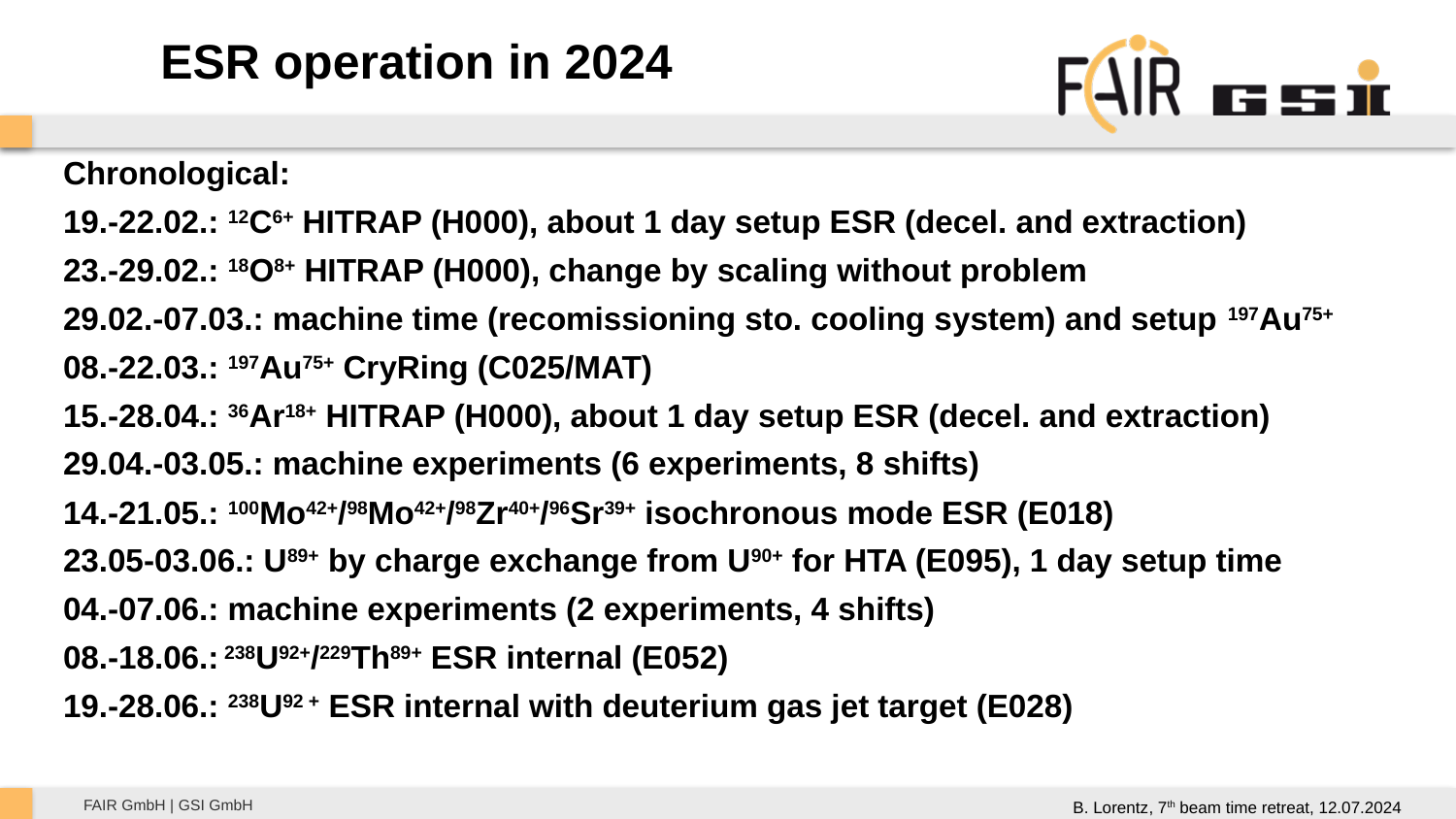

ESR operation in 2024
Chronological:
19.-22.02.: 12C6+ HITRAP (H000), about 1 day setup ESR (decel. and extraction)
23.-29.02.: 18O8+ HITRAP (H000), change by scaling without problem
29.02.-07.03.: machine time (recomissioning sto. cooling system) and setup 197Au75+
08.-22.03.: 197Au75+ CryRing (C025/MAT)
15.-28.04.: 36Ar18+ HITRAP (H000), about 1 day setup ESR (decel. and extraction)
29.04.-03.05.: machine experiments (6 experiments, 8 shifts)
14.-21.05.: 100Mo42+/98Mo42+/98Zr40+/96Sr39+ isochronous mode ESR (E018)
23.05-03.06.: U89+ by charge exchange from U90+ for HTA (E095), 1 day setup time
04.-07.06.: machine experiments (2 experiments, 4 shifts)
08.-18.06.: 238U92+/229Th89+ ESR internal (E052)
19.-28.06.: 238U92 + ESR internal with deuterium gas jet target (E028)